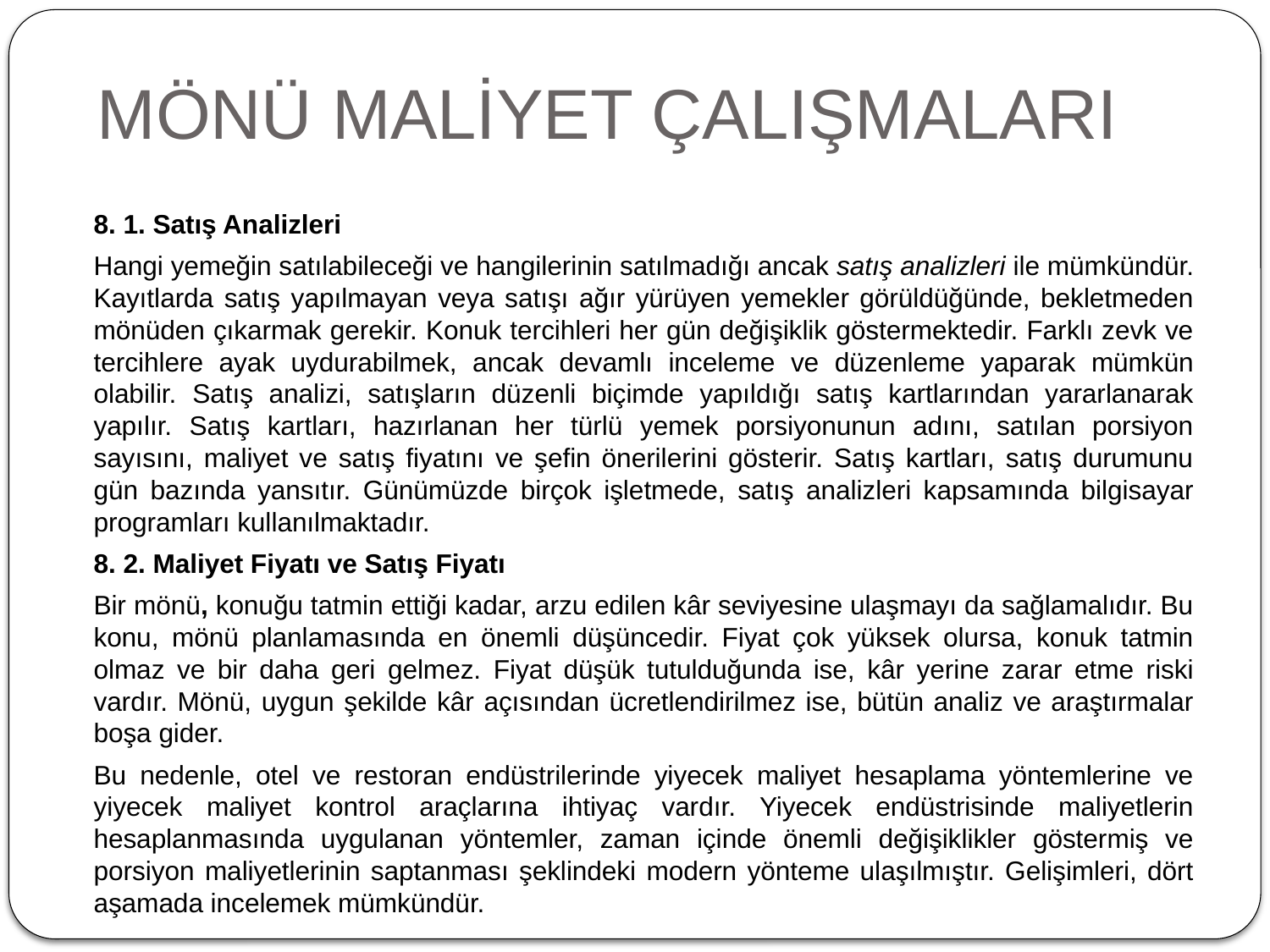

# MÖNÜ MALİYET ÇALIŞMALARI
	8. 1. Satış Analizleri
		Hangi yemeğin satılabileceği ve hangilerinin satılmadığı ancak satış analizleri ile mümkündür. Kayıtlarda satış yapılmayan veya satışı ağır yürüyen yemekler görüldüğünde, bekletmeden mönüden çıkarmak gerekir. Konuk tercihleri her gün değişiklik göstermektedir. Farklı zevk ve tercihlere ayak uydurabilmek, ancak devamlı inceleme ve düzenleme yaparak mümkün olabilir. Satış analizi, satışların düzenli biçimde yapıldığı satış kartlarından yararlanarak yapılır. Satış kartları, hazırlanan her türlü yemek porsiyonunun adını, satılan porsiyon sayısını, maliyet ve satış fiyatını ve şefin önerilerini gösterir. Satış kartları, satış durumunu gün bazında yansıtır. Günümüzde birçok işletmede, satış analizleri kapsamında bilgisayar programları kullanılmaktadır.
	8. 2. Maliyet Fiyatı ve Satış Fiyatı
		Bir mönü, konuğu tatmin ettiği kadar, arzu edilen kâr seviyesine ulaşmayı da sağlamalıdır. Bu konu, mönü planlamasında en önemli düşüncedir. Fiyat çok yüksek olursa, konuk tatmin olmaz ve bir daha geri gelmez. Fiyat düşük tutulduğunda ise, kâr yerine zarar etme riski vardır. Mönü, uygun şekilde kâr açısından ücretlendirilmez ise, bütün analiz ve araştırmalar boşa gider.
		Bu nedenle, otel ve restoran endüstrilerinde yiyecek maliyet hesaplama yöntemlerine ve yiyecek maliyet kontrol araçlarına ihtiyaç vardır. Yiyecek endüstrisinde maliyetlerin hesaplanmasında uygulanan yöntemler, zaman içinde önemli değişiklikler göstermiş ve porsiyon maliyetlerinin saptanması şeklindeki modern yönteme ulaşılmıştır. Gelişimleri, dört aşamada incelemek mümkündür.